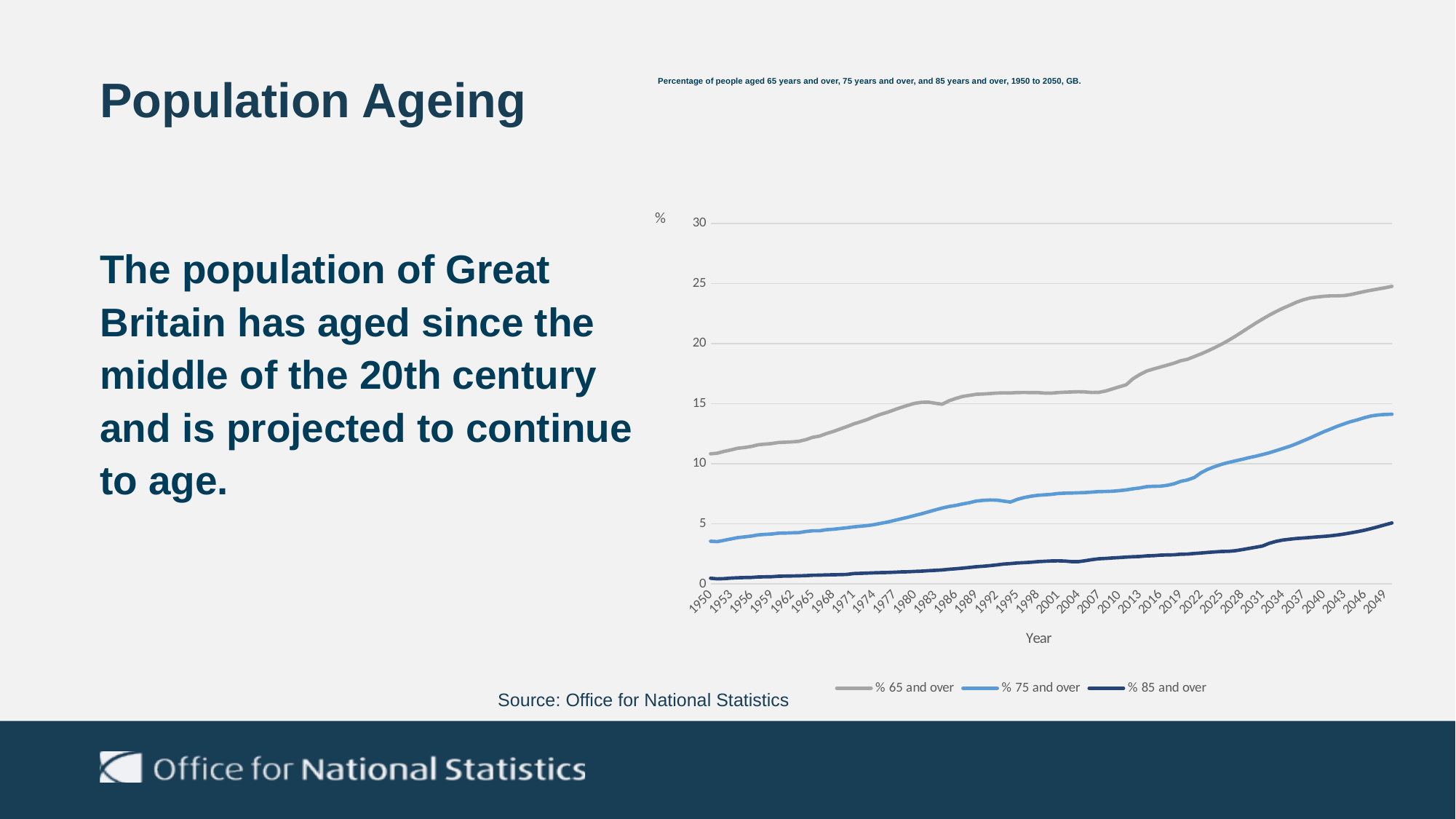

Population Ageing
# Percentage of people aged 65 years and over, 75 years and over, and 85 years and over, 1950 to 2050, GB.

### Chart

| Category | % 65 and over | % 75 and over | % 85 and over |
|---|---|---|---|
| 1950 | 10.83 | 3.56 | 0.48 |
| 1951 | 10.89 | 3.53 | 0.43 |
| 1952 | 11.04 | 3.64 | 0.45 |
| 1953 | 11.16 | 3.75 | 0.49 |
| 1954 | 11.3 | 3.86 | 0.52 |
| 1955 | 11.36 | 3.92 | 0.54 |
| 1956 | 11.45 | 3.99 | 0.55 |
| 1957 | 11.59 | 4.09 | 0.59 |
| 1958 | 11.64 | 4.13 | 0.6 |
| 1959 | 11.69 | 4.16 | 0.61 |
| 1960 | 11.78 | 4.23 | 0.65 |
| 1961 | 11.8 | 4.24 | 0.66 |
| 1962 | 11.83 | 4.26 | 0.67 |
| 1963 | 11.88 | 4.28 | 0.68 |
| 1964 | 12.02 | 4.37 | 0.7 |
| 1965 | 12.21 | 4.43 | 0.73 |
| 1966 | 12.31 | 4.43 | 0.74 |
| 1967 | 12.52 | 4.52 | 0.76 |
| 1968 | 12.69 | 4.56 | 0.77 |
| 1969 | 12.9 | 4.62 | 0.78 |
| 1970 | 13.1 | 4.68 | 0.8 |
| 1971 | 13.32 | 4.75 | 0.87 |
| 1972 | 13.5 | 4.81 | 0.89 |
| 1973 | 13.69 | 4.86 | 0.91 |
| 1974 | 13.92 | 4.94 | 0.93 |
| 1975 | 14.13 | 5.05 | 0.95 |
| 1976 | 14.3 | 5.16 | 0.96 |
| 1977 | 14.5 | 5.29 | 0.98 |
| 1978 | 14.7 | 5.43 | 1.01 |
| 1979 | 14.88 | 5.56 | 1.02 |
| 1980 | 15.04 | 5.71 | 1.05 |
| 1981 | 15.12 | 5.85 | 1.07 |
| 1982 | 15.13 | 6.01 | 1.11 |
| 1983 | 15.04 | 6.17 | 1.14 |
| 1984 | 14.96 | 6.32 | 1.17 |
| 1985 | 15.25 | 6.45 | 1.23 |
| 1986 | 15.44 | 6.54 | 1.27 |
| 1987 | 15.61 | 6.66 | 1.32 |
| 1988 | 15.7 | 6.77 | 1.38 |
| 1989 | 15.79 | 6.9 | 1.44 |
| 1990 | 15.81 | 6.96 | 1.48 |
| 1991 | 15.85 | 6.99 | 1.53 |
| 1992 | 15.89 | 6.98 | 1.59 |
| 1993 | 15.91 | 6.9 | 1.66 |
| 1994 | 15.9 | 6.82 | 1.7 |
| 1995 | 15.93 | 7.04 | 1.75 |
| 1996 | 15.94 | 7.19 | 1.78 |
| 1997 | 15.93 | 7.3 | 1.81 |
| 1998 | 15.93 | 7.38 | 1.86 |
| 1999 | 15.89 | 7.42 | 1.89 |
| 2000 | 15.88 | 7.46 | 1.92 |
| 2001 | 15.93 | 7.53 | 1.93 |
| 2002 | 15.96 | 7.56 | 1.91 |
| 2003 | 15.98 | 7.57 | 1.86 |
| 2004 | 16.0 | 7.59 | 1.86 |
| 2005 | 15.98 | 7.61 | 1.94 |
| 2006 | 15.94 | 7.65 | 2.03 |
| 2007 | 15.95 | 7.69 | 2.1 |
| 2008 | 16.06 | 7.7 | 2.13 |
| 2009 | 16.24 | 7.72 | 2.17 |
| 2010 | 16.41 | 7.77 | 2.2 |
| 2011 | 16.58 | 7.83 | 2.24 |
| 2012 | 17.08 | 7.92 | 2.27 |
| 2013 | 17.43 | 7.99 | 2.29 |
| 2014 | 17.72 | 8.1 | 2.34 |
| 2015 | 17.89 | 8.13 | 2.36 |
| 2016 | 18.05 | 8.14 | 2.4 |
| 2017 | 18.21 | 8.21 | 2.42 |
| 2018 | 18.37 | 8.33 | 2.43 |
| 2019 | 18.58 | 8.54 | 2.48 |
| 2020 | 18.7 | 8.66 | 2.49 |
| 2021 | 18.93 | 8.86 | 2.54 |
| 2022 | 19.15 | 9.26 | 2.58 |
| 2023 | 19.4 | 9.55 | 2.63 |
| 2024 | 19.67 | 9.77 | 2.67 |
| 2025 | 19.95 | 9.96 | 2.71 |
| 2026 | 20.27 | 10.11 | 2.72 |
| 2027 | 20.61 | 10.24 | 2.77 |
| 2028 | 20.97 | 10.37 | 2.86 |
| 2029 | 21.34 | 10.51 | 2.96 |
| 2030 | 21.7 | 10.63 | 3.06 |
| 2031 | 22.04 | 10.77 | 3.16 |
| 2032 | 22.37 | 10.92 | 3.39 |
| 2033 | 22.67 | 11.1 | 3.55 |
| 2034 | 22.95 | 11.28 | 3.66 |
| 2035 | 23.19 | 11.46 | 3.73 |
| 2036 | 23.45 | 11.68 | 3.79 |
| 2037 | 23.65 | 11.92 | 3.83 |
| 2038 | 23.8 | 12.16 | 3.87 |
| 2039 | 23.88 | 12.42 | 3.92 |
| 2040 | 23.94 | 12.67 | 3.96 |
| 2041 | 23.98 | 12.9 | 4.01 |
| 2042 | 23.98 | 13.13 | 4.08 |
| 2043 | 24.0 | 13.33 | 4.16 |
| 2044 | 24.09 | 13.52 | 4.26 |
| 2045 | 24.22 | 13.67 | 4.36 |
| 2046 | 24.34 | 13.85 | 4.48 |
| 2047 | 24.45 | 13.99 | 4.62 |
| 2048 | 24.55 | 14.07 | 4.77 |
| 2049 | 24.65 | 14.11 | 4.93 |
| 2050 | 24.77 | 14.13 | 5.08 |
The population of Great Britain has aged since the middle of the 20th century and is projected to continue to age.

Source: Office for National Statistics